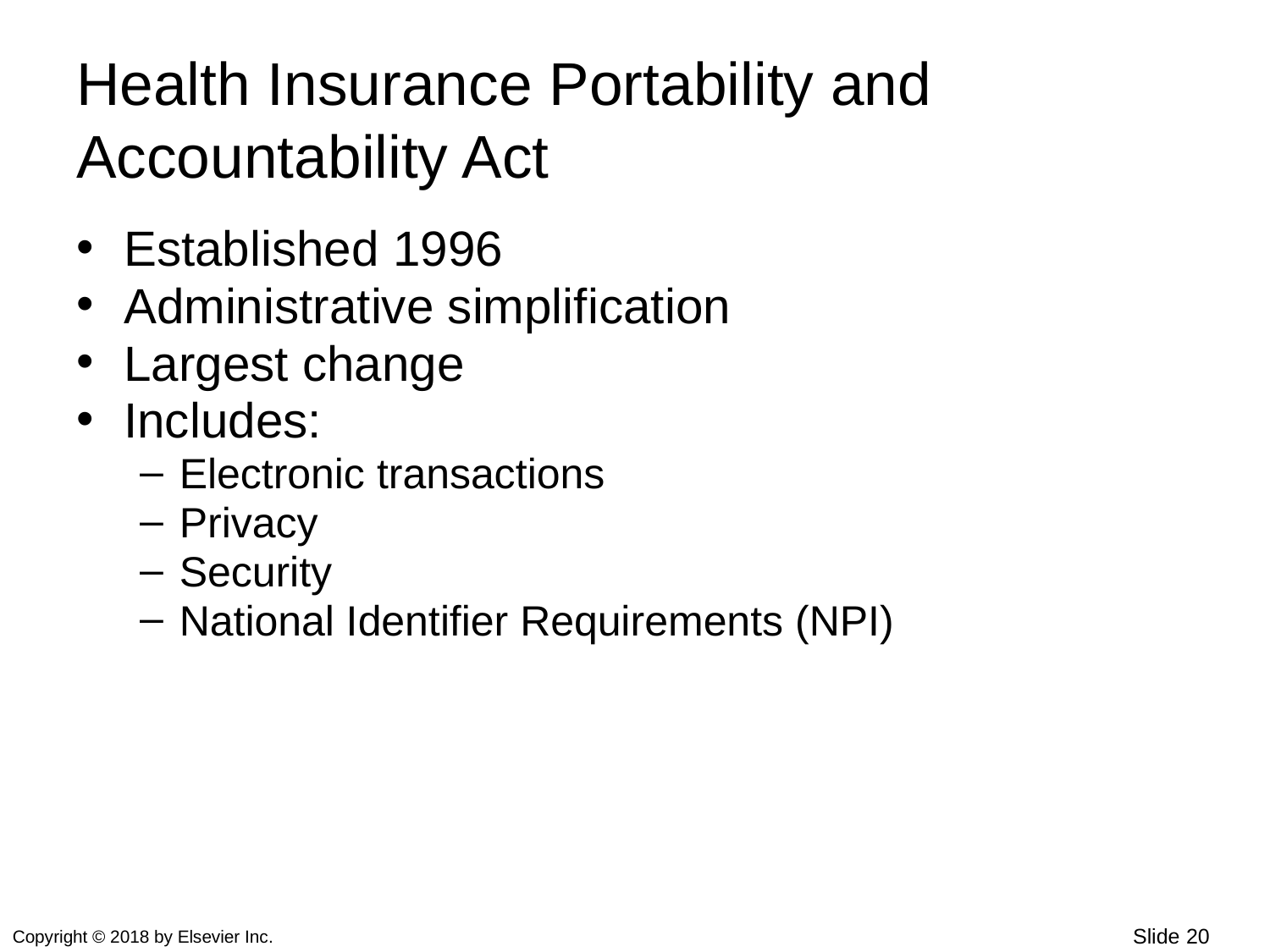

# Health Insurance Portability and Accountability Act
Established 1996
Administrative simplification
Largest change
Includes:
Electronic transactions
Privacy
Security
National Identifier Requirements (NPI)